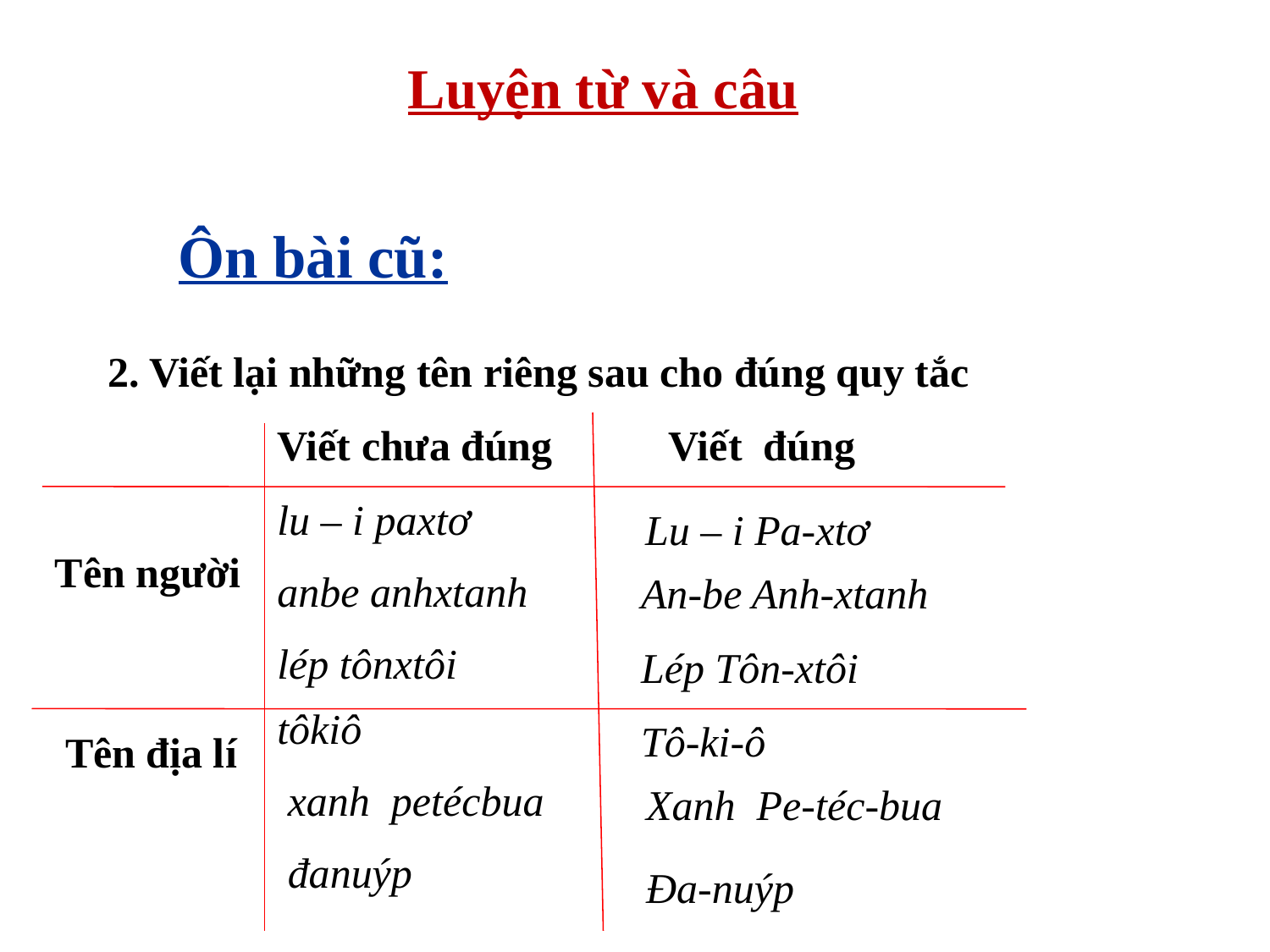

Luyện từ và câu
Ôn bài cũ:
2. Viết lại những tên riêng sau cho đúng quy tắc
Viết chưa đúng
Viết  đúng
lu – i paxtơ
anbe anhxtanh
lép tônxtôi

Lu – i Pa-xtơ
Tên người
An-be Anh-xtanh

tôkiô
 xanh  petécbua
 đanuýp

Lép Tôn-xtôi
Tô-ki-ô
Tên địa lí
Xanh  Pe-téc-bua
Đa-nuýp